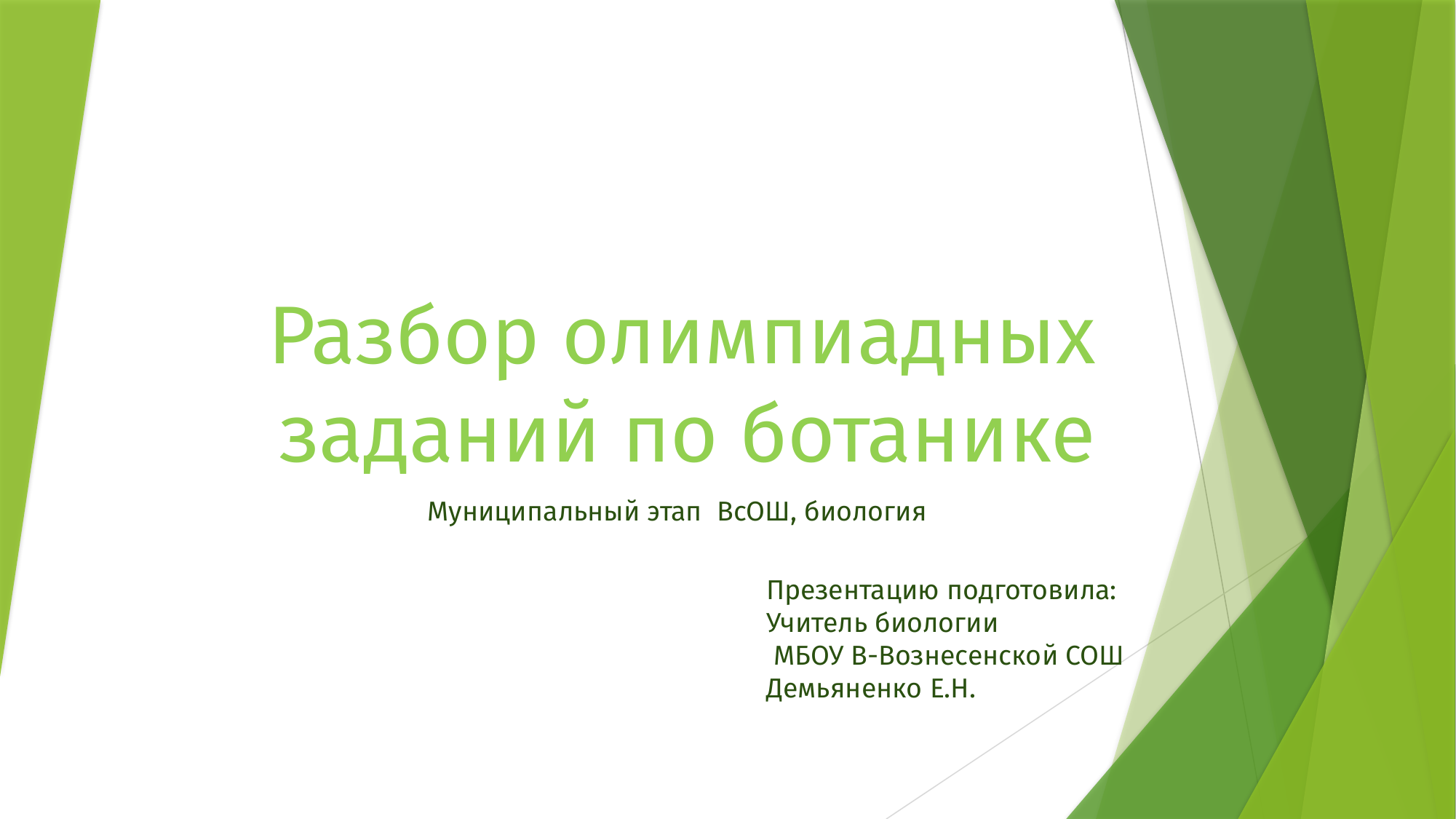

# Разбор олимпиадных заданий по ботанике
Муниципальный этап  ВсОШ, биология
Презентацию подготовила:
Учитель биологии
 МБОУ В-Вознесенской СОШ
Демьяненко Е.Н.